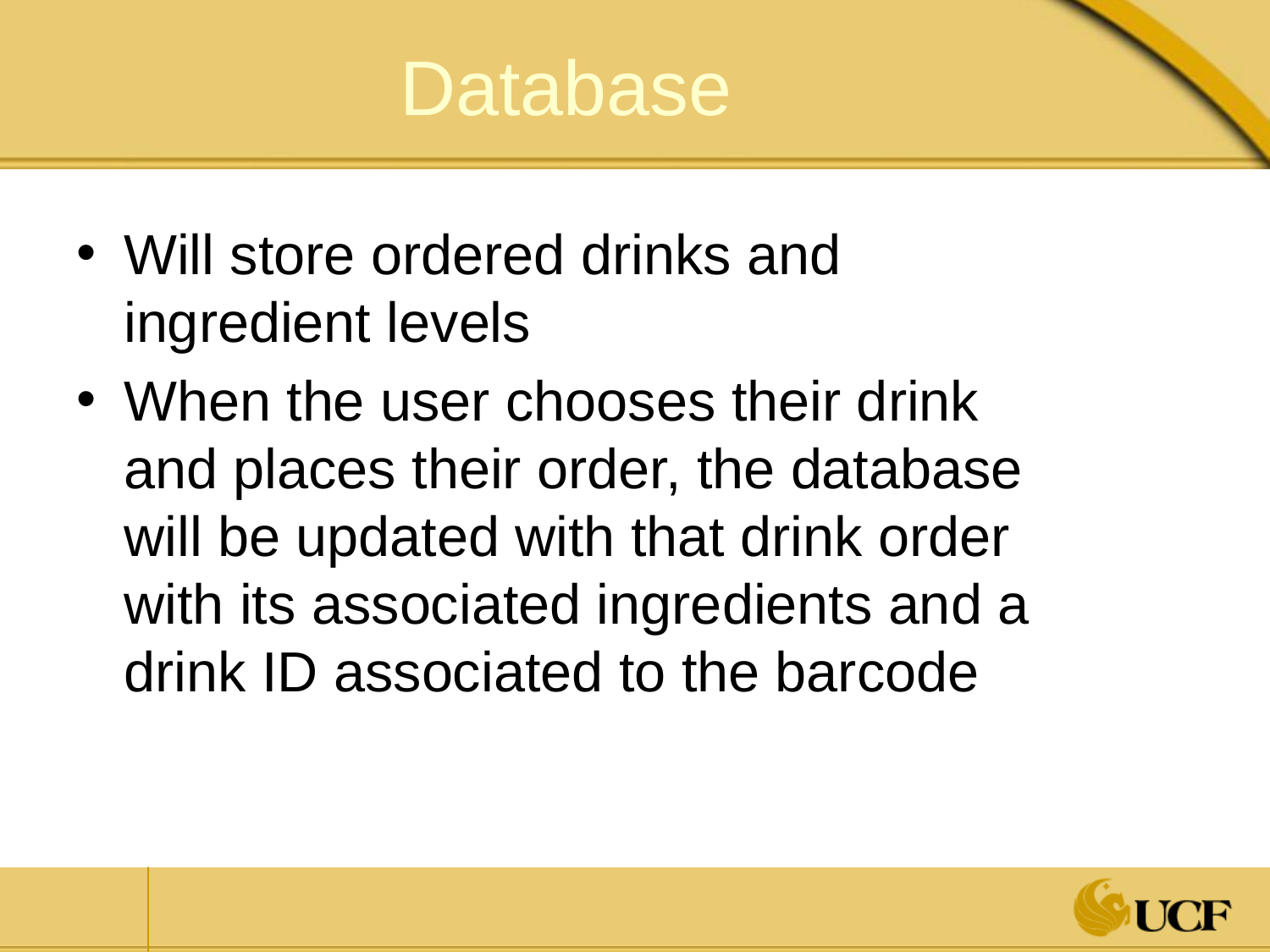

# Database
Will store ordered drinks and ingredient levels
When the user chooses their drink and places their order, the database will be updated with that drink order with its associated ingredients and a drink ID associated to the barcode